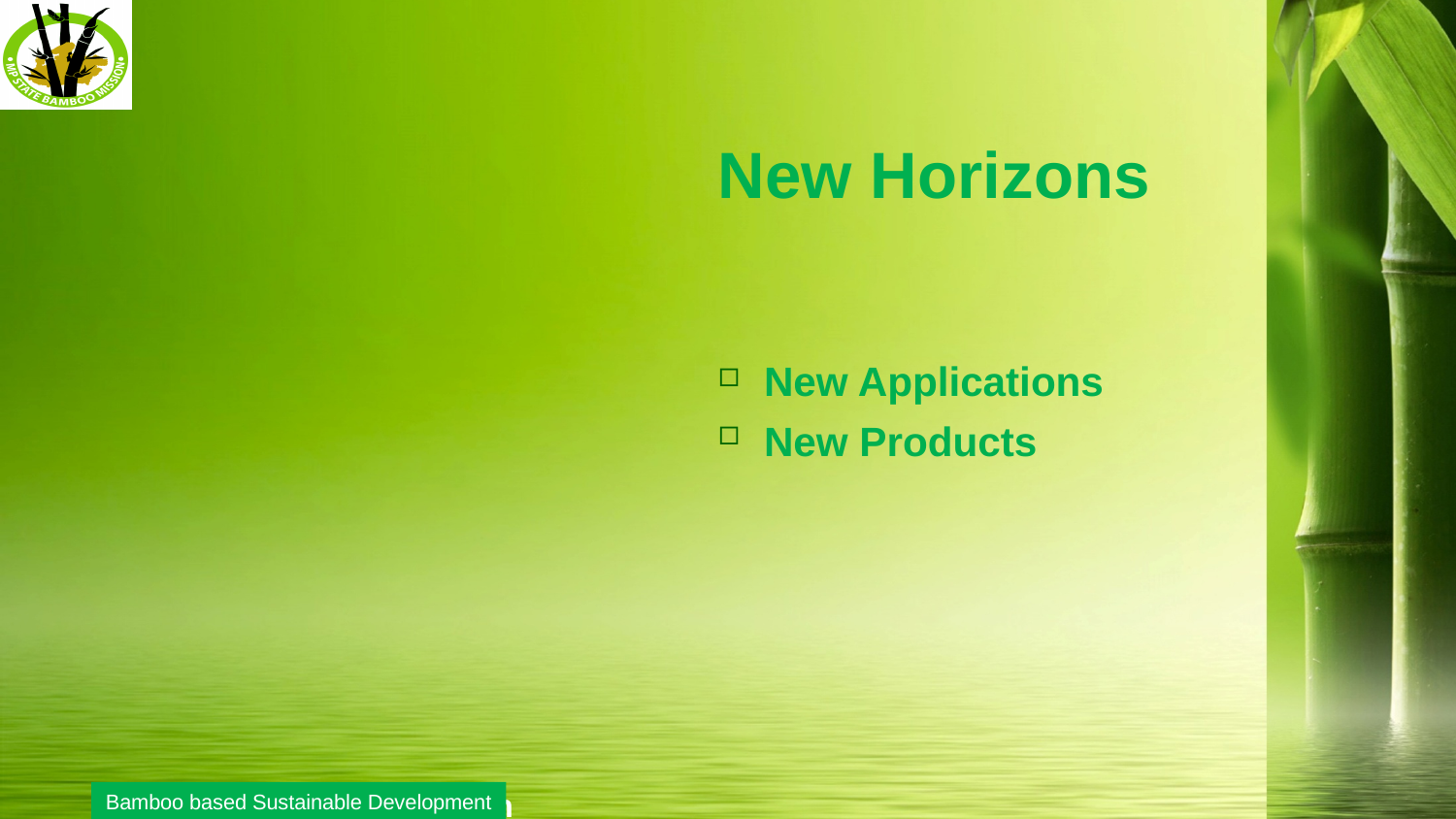

# New Horizons
New Applications
New Products
Bamboo based Sustainable Development